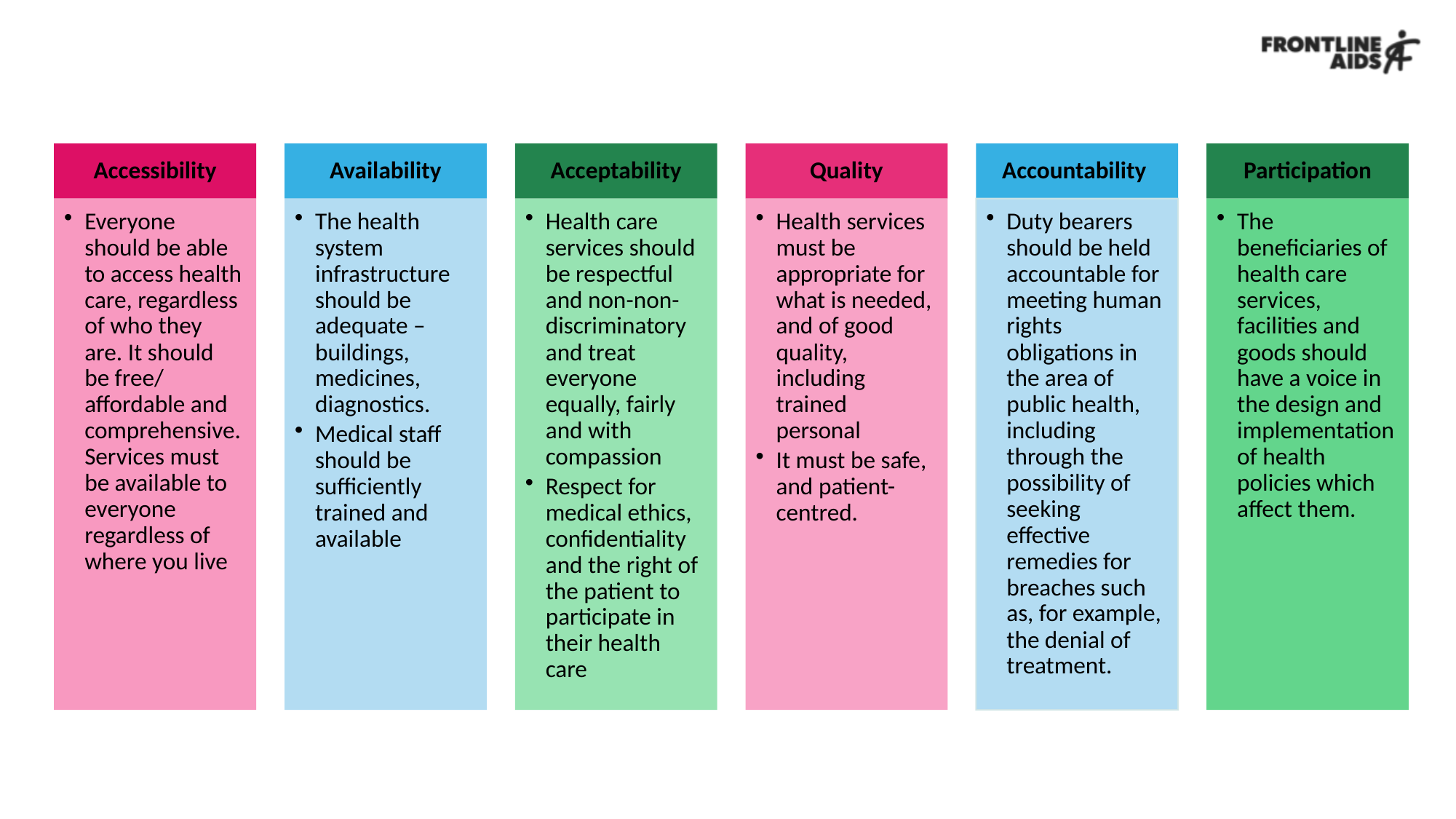

Accessibility
Everyone should be able to access health care, regardless of who they are. It should be free/ affordable and comprehensive. Services must be available to everyone regardless of where you live
Availability
The health system infrastructure should be adequate – buildings, medicines, diagnostics.
Medical staff should be sufficiently trained and available
Acceptability
Health care services should be respectful and non-non-discriminatory and treat everyone equally, fairly and with compassion
Respect for medical ethics, confidentiality and the right of the patient to participate in their health care
Quality
Health services must be appropriate for what is needed, and of good quality, including trained personal
It must be safe, and patient-centred.
Accountability
Duty bearers should be held accountable for meeting human rights obligations in the area of public health, including through the possibility of seeking effective remedies for breaches such as, for example, the denial of treatment.
Participation
The beneficiaries of health care services, facilities and goods should have a voice in the design and implementation of health policies which affect them.